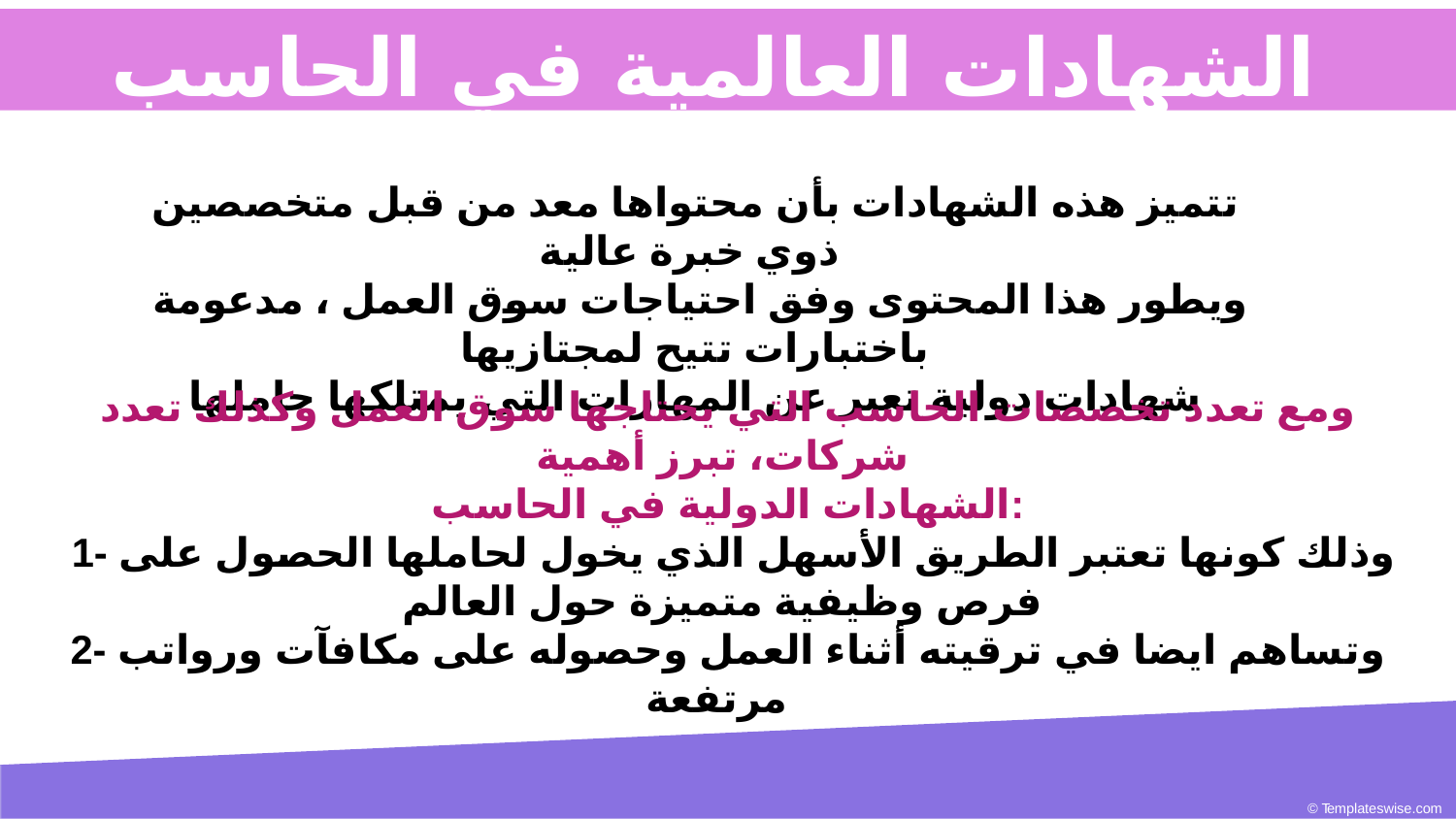

الشهادات العالمية في الحاسب
تتميز هذه الشهادات بأن محتواها معد من قبل متخصصين ذوي خبرة عالية
 ويطور هذا المحتوى وفق احتياجات سوق العمل ، مدعومة باختبارات تتيح لمجتازيها
شهادات دولية تعبر عن المهارات التي يمتلكها حاملها

ومع تعدد تخصصات الحاسب التي يحتاجها سوق العمل وكذلك تعدد شركات، تبرز أهمية
الشهادات الدولية في الحاسب:
 1- وذلك كونها تعتبر الطريق الأسهل الذي يخول لحاملها الحصول على فرص وظيفية متميزة حول العالم
2- وتساهم ايضا في ترقيته أثناء العمل وحصوله على مكافآت ورواتب مرتفعة